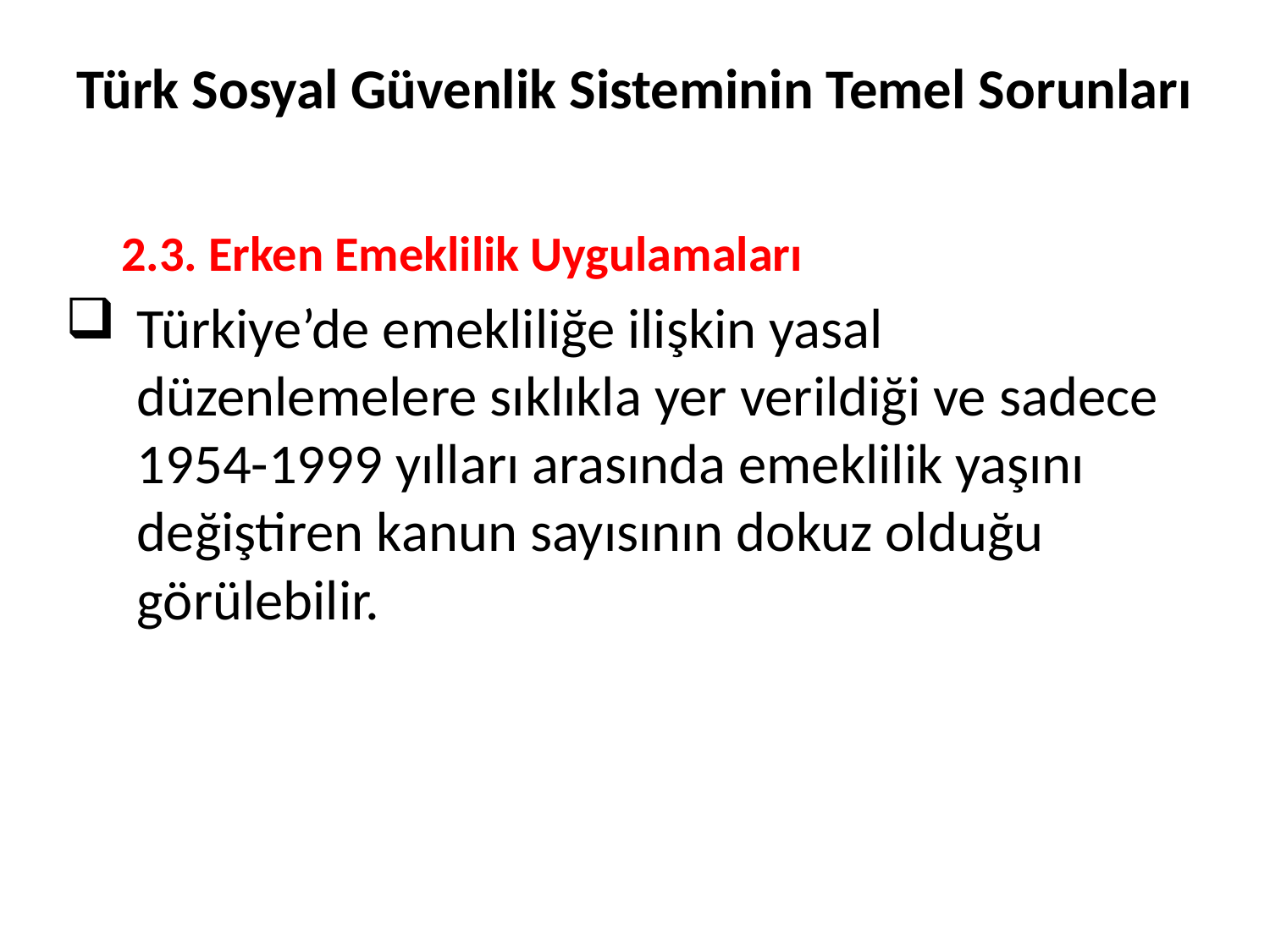

# Türk Sosyal Güvenlik Sisteminin Temel Sorunları

2.3. Erken Emeklilik Uygulamaları
Türkiye’de emekliliğe ilişkin yasal düzenlemelere sıklıkla yer verildiği ve sadece 1954-1999 yılları arasında emeklilik yaşını değiştiren kanun sayısının dokuz olduğu görülebilir.